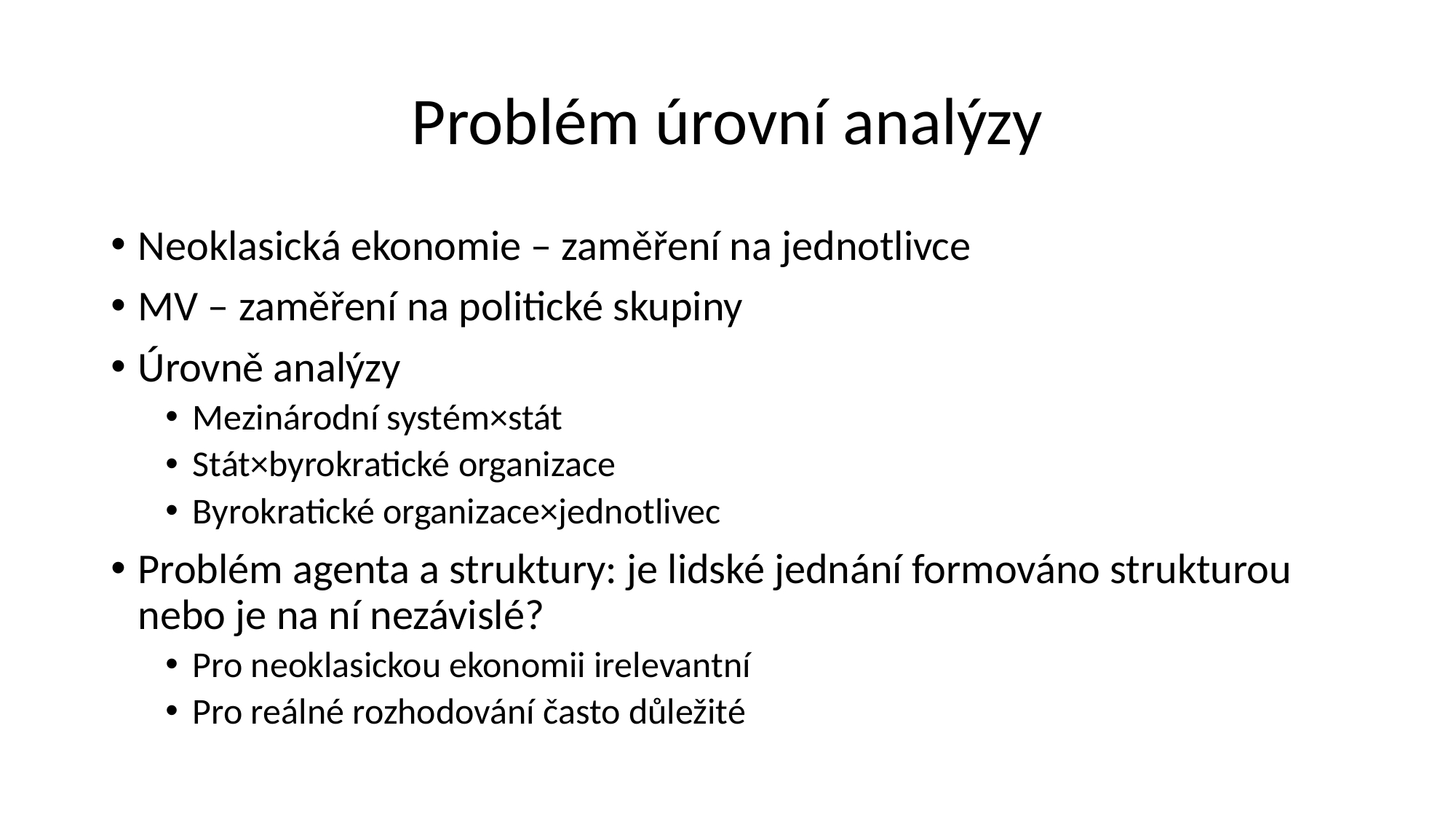

# Problém úrovní analýzy
Neoklasická ekonomie – zaměření na jednotlivce
MV – zaměření na politické skupiny
Úrovně analýzy
Mezinárodní systém×stát
Stát×byrokratické organizace
Byrokratické organizace×jednotlivec
Problém agenta a struktury: je lidské jednání formováno strukturou nebo je na ní nezávislé?
Pro neoklasickou ekonomii irelevantní
Pro reálné rozhodování často důležité